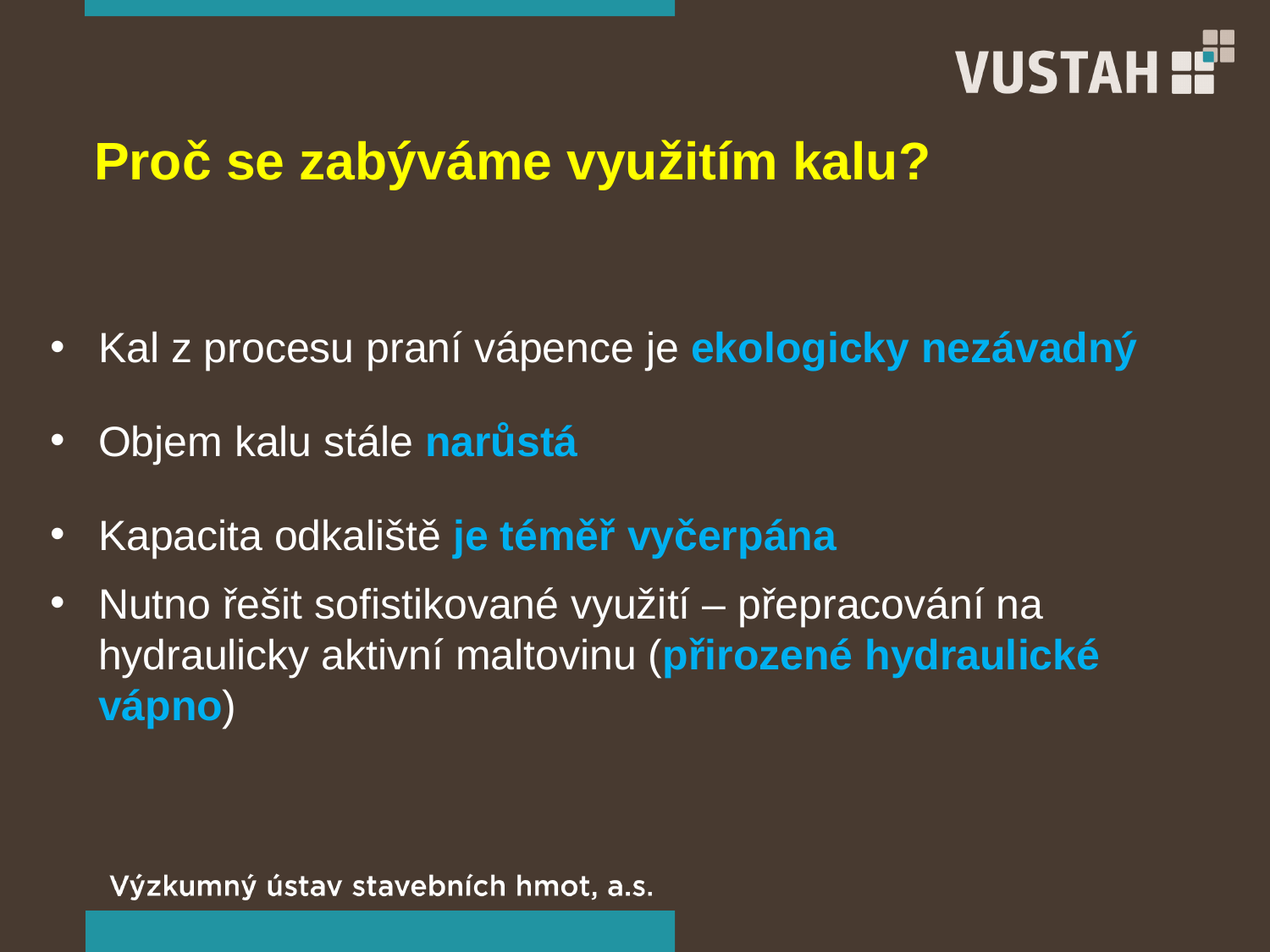

Proč se zabýváme využitím kalu?
Kal z procesu praní vápence je ekologicky nezávadný
Objem kalu stále narůstá
Kapacita odkaliště je téměř vyčerpána
Nutno řešit sofistikované využití – přepracování na hydraulicky aktivní maltovinu (přirozené hydraulické vápno)